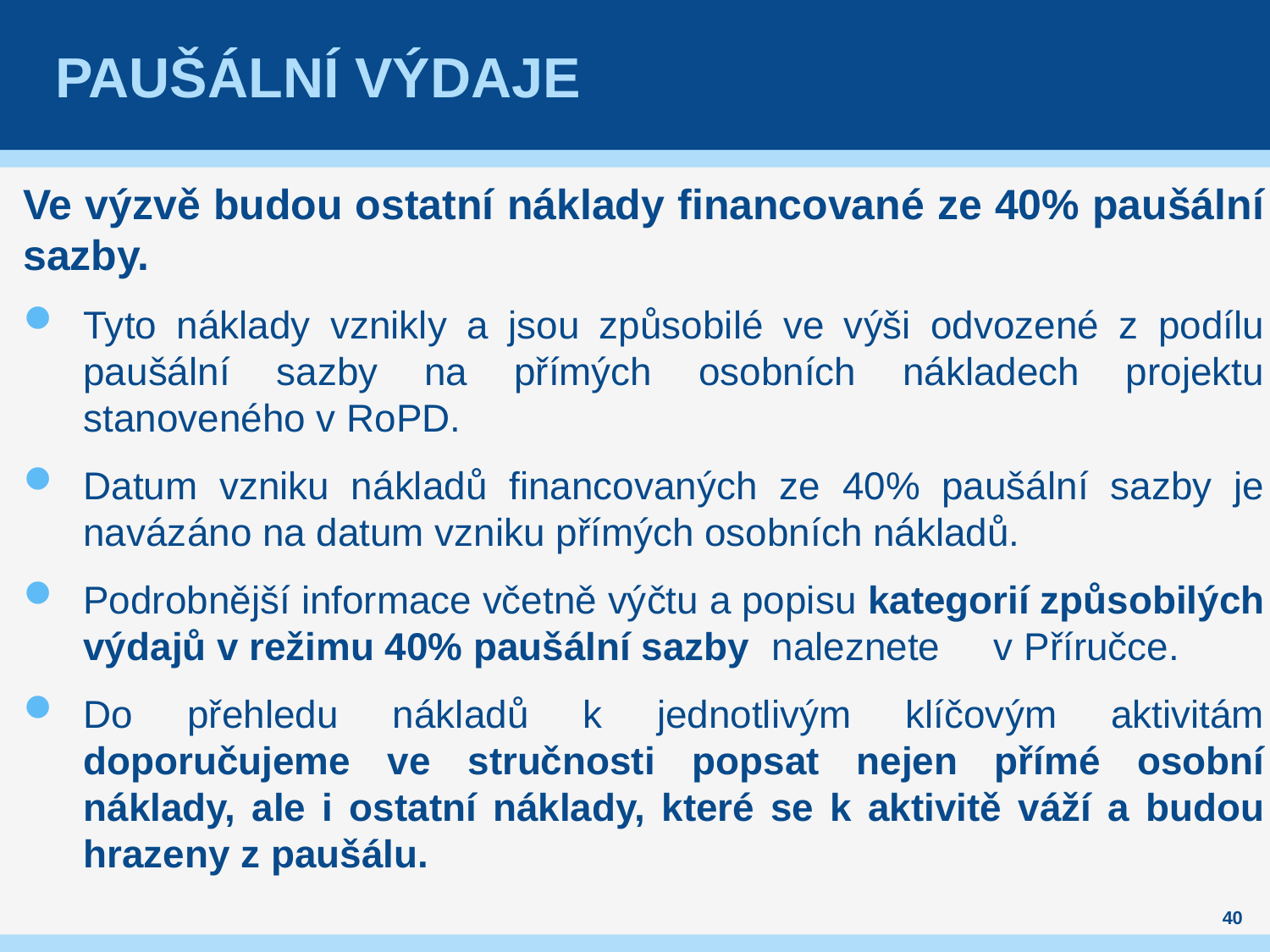

# Paušální výdaje
Ve výzvě budou ostatní náklady financované ze 40% paušální sazby.
Tyto náklady vznikly a jsou způsobilé ve výši odvozené z podílu paušální sazby na přímých osobních nákladech projektu stanoveného v RoPD.
Datum vzniku nákladů financovaných ze 40% paušální sazby je navázáno na datum vzniku přímých osobních nákladů.
Podrobnější informace včetně výčtu a popisu kategorií způsobilých výdajů v režimu 40% paušální sazby  naleznete     v Příručce.
Do přehledu nákladů k jednotlivým klíčovým aktivitám doporučujeme ve stručnosti popsat nejen přímé osobní náklady, ale i ostatní náklady, které se k aktivitě váží a budou hrazeny z paušálu.

40